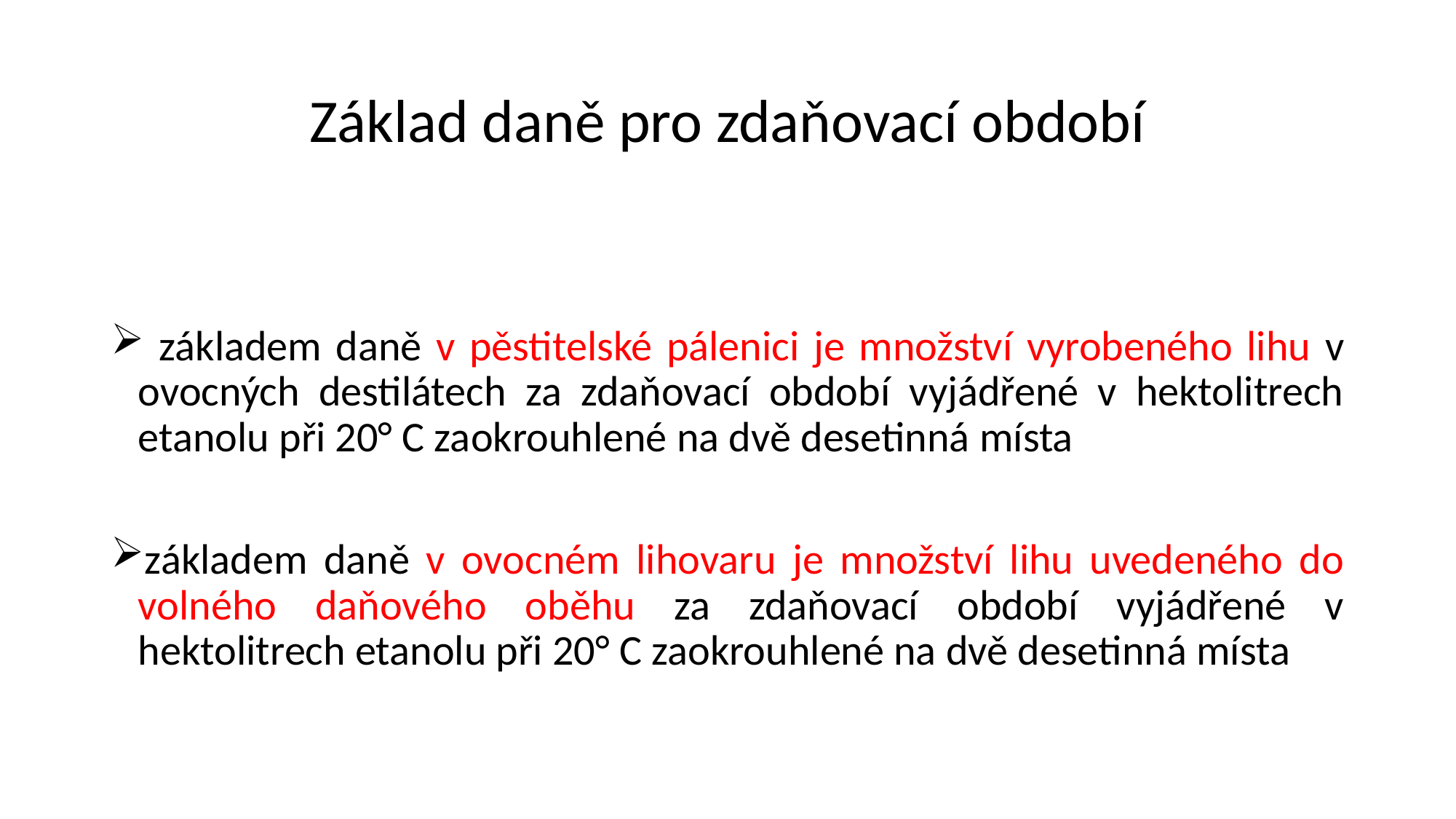

# Základ daně pro zdaňovací období
 základem daně v pěstitelské pálenici je množství vyrobeného lihu v ovocných destilátech za zdaňovací období vyjádřené v hektolitrech etanolu při 20° C zaokrouhlené na dvě desetinná místa

základem daně v ovocném lihovaru je množství lihu uvedeného do volného daňového oběhu za zdaňovací období vyjádřené v hektolitrech etanolu při 20° C zaokrouhlené na dvě desetinná místa